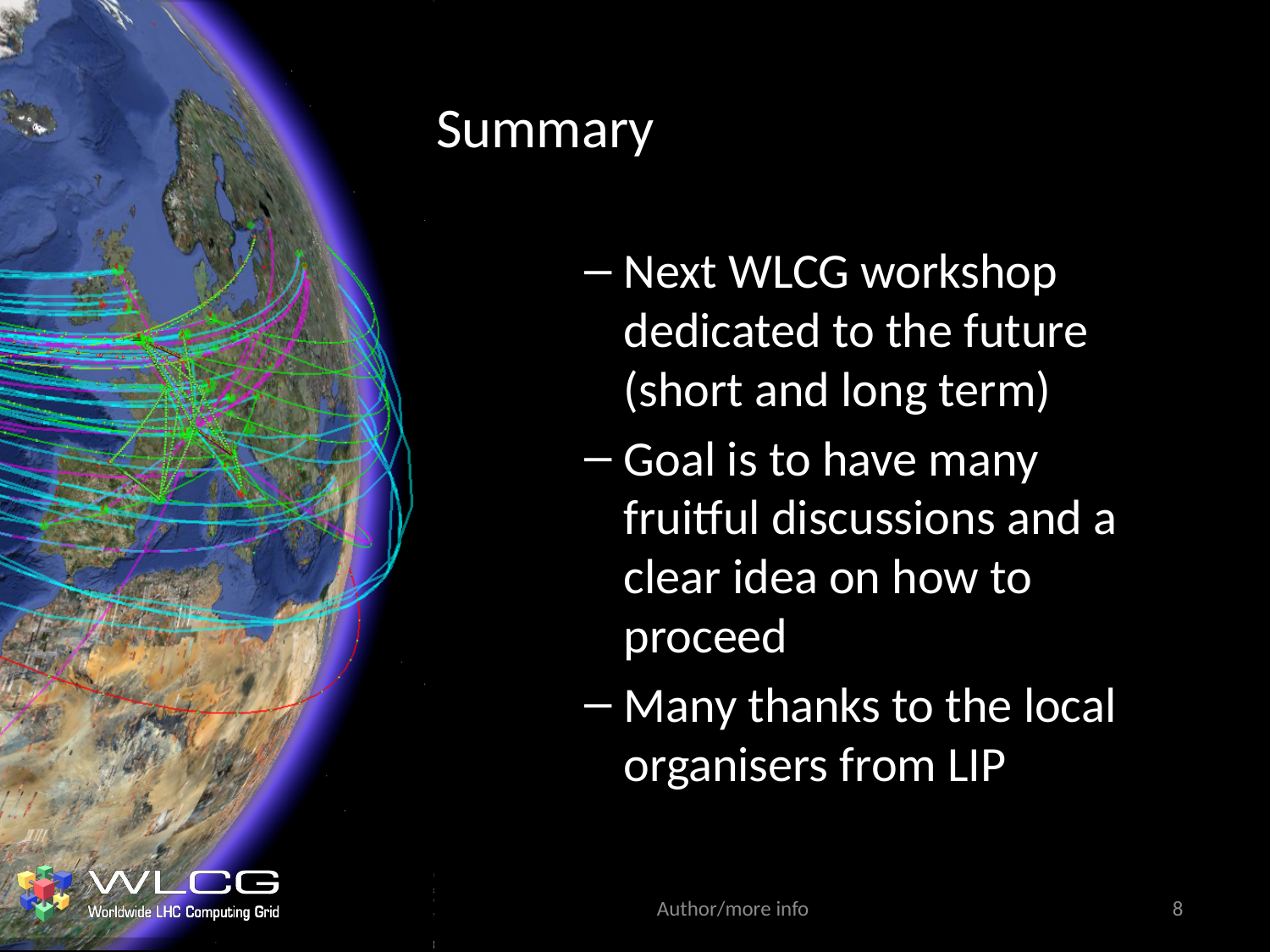

Summary
Next WLCG workshop dedicated to the future (short and long term)
Goal is to have many fruitful discussions and a clear idea on how to proceed
Many thanks to the local organisers from LIP
Author/more info
8